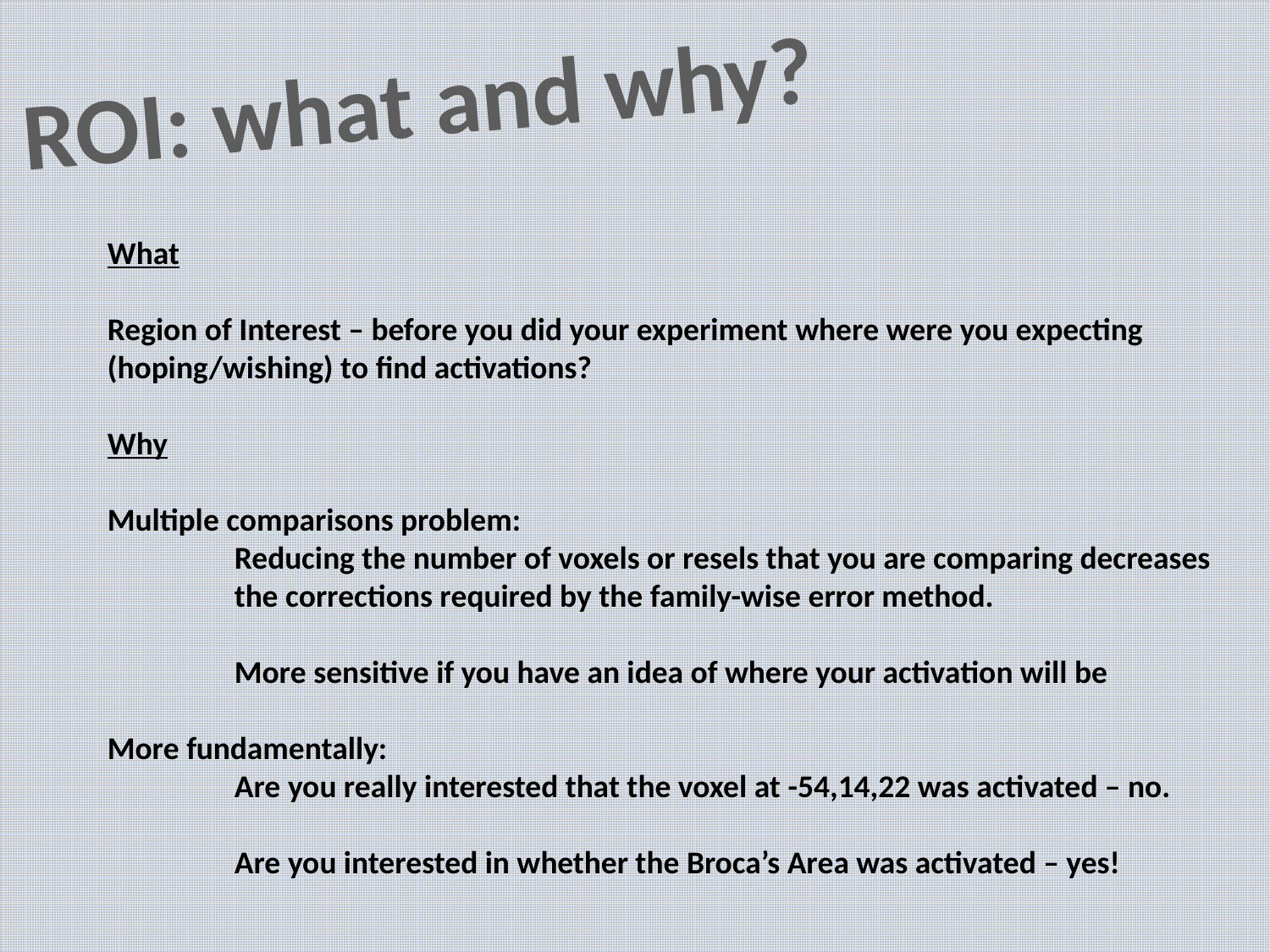

ROI: what and why?
What

Region of Interest – before you did your experiment where were you expecting (hoping/wishing) to find activations?

Why

Multiple comparisons problem:
	Reducing the number of voxels or resels that you are comparing decreases 	the corrections required by the family-wise error method.

	More sensitive if you have an idea of where your activation will be

More fundamentally:
	Are you really interested that the voxel at -54,14,22 was activated – no.

	Are you interested in whether the Broca’s Area was activated – yes!